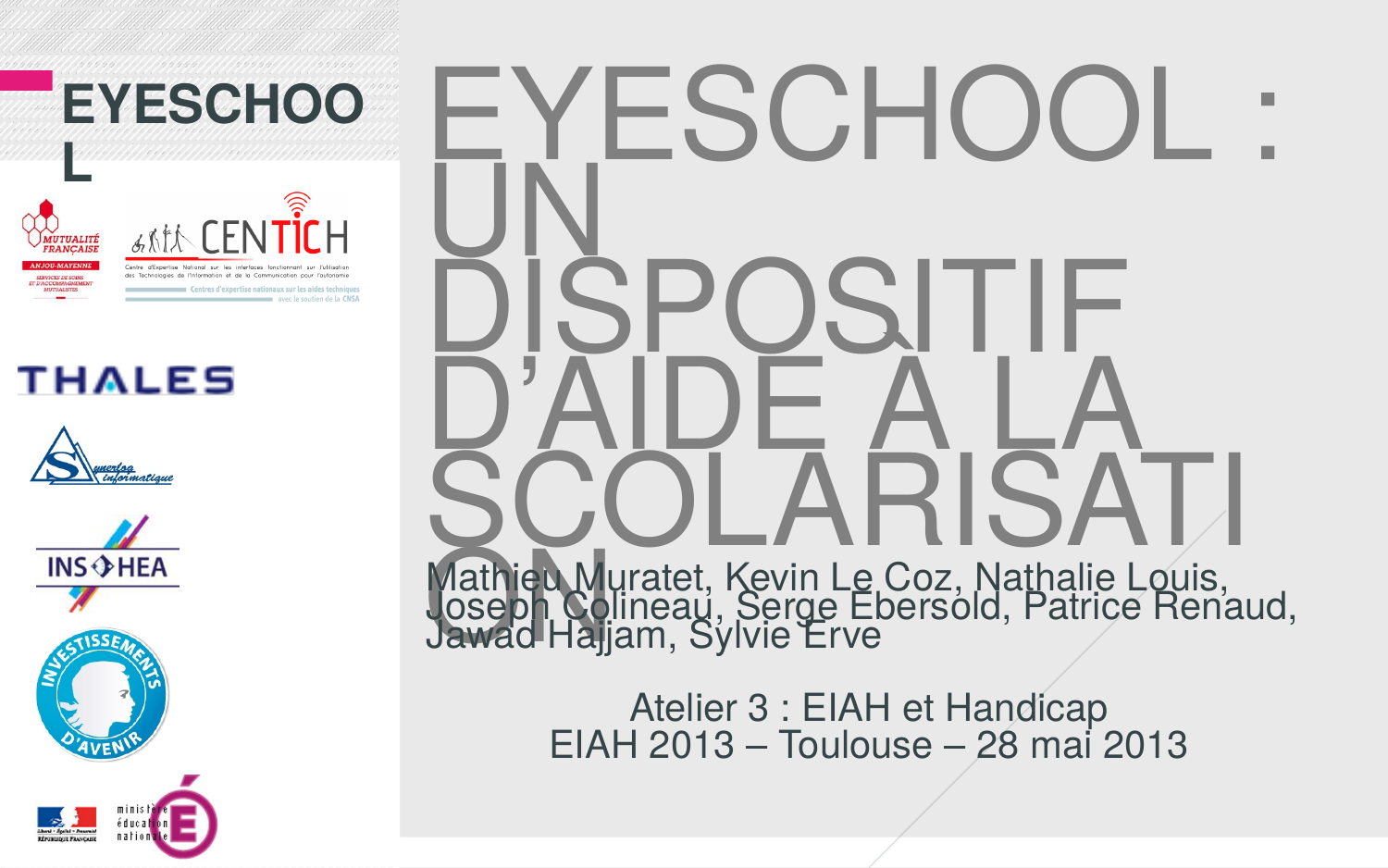

# Eyeschool : Un dispositif d’aide à la scolarisation

Mathieu Muratet, Kevin Le Coz, Nathalie Louis, Joseph Colineau, Serge Ebersold, Patrice Renaud, Jawad Hajjam, Sylvie Erve

Atelier 3 : EIAH et Handicap
EIAH 2013 – Toulouse – 28 mai 2013